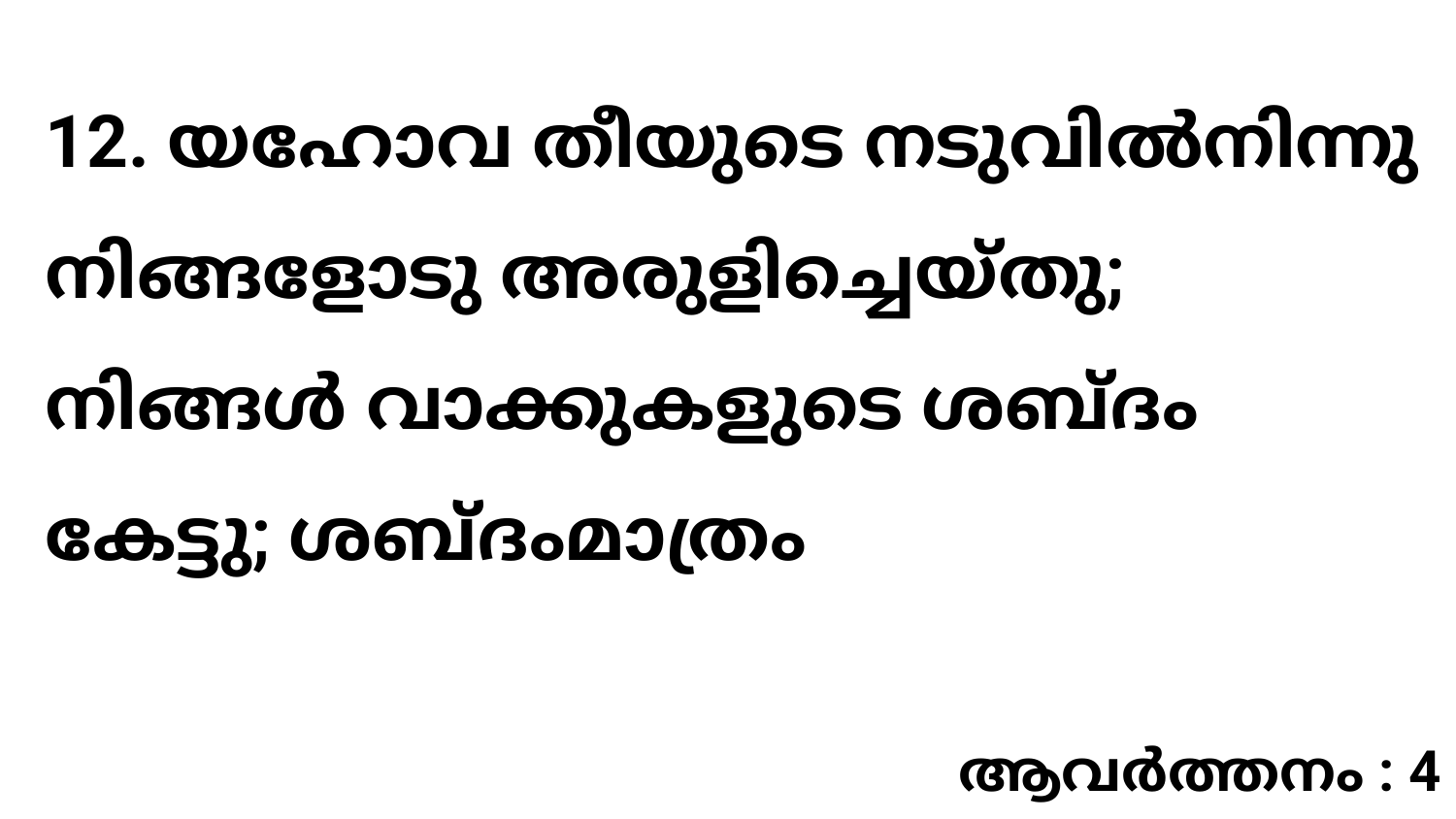

12. യഹോവ തീയുടെ നടുവിൽനിന്നു നിങ്ങളോടു അരുളിച്ചെയ്തു; നിങ്ങൾ വാക്കുകളുടെ ശബ്ദം കേട്ടു; ശബ്ദംമാത്രം
ആവർത്തനം : 4